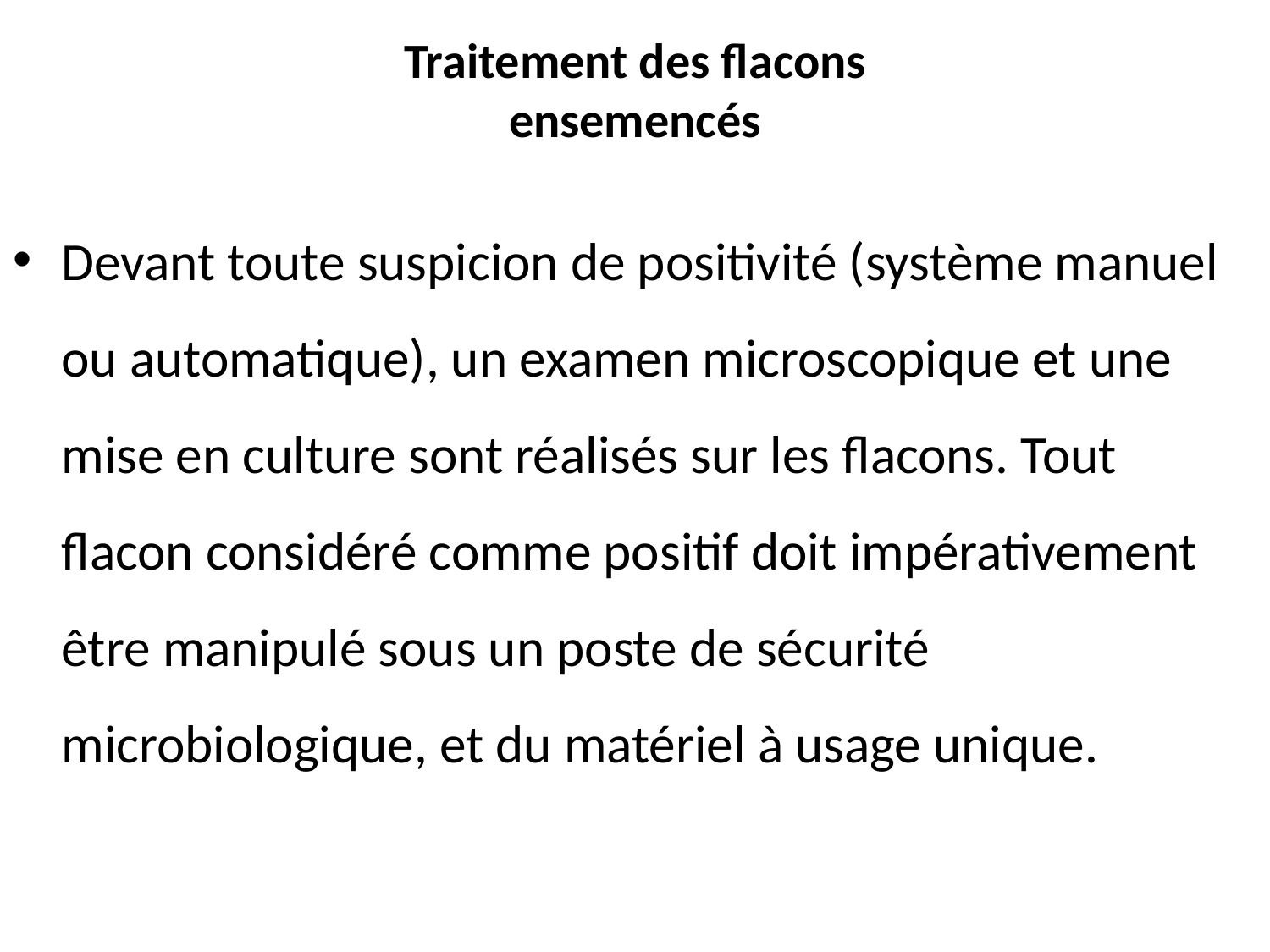

# Traitement des flacons ensemencés
Devant toute suspicion de positivité (système manuel ou automatique), un examen microscopique et une mise en culture sont réalisés sur les flacons. Tout flacon considéré comme positif doit impérativement être manipulé sous un poste de sécurité microbiologique, et du matériel à usage unique.